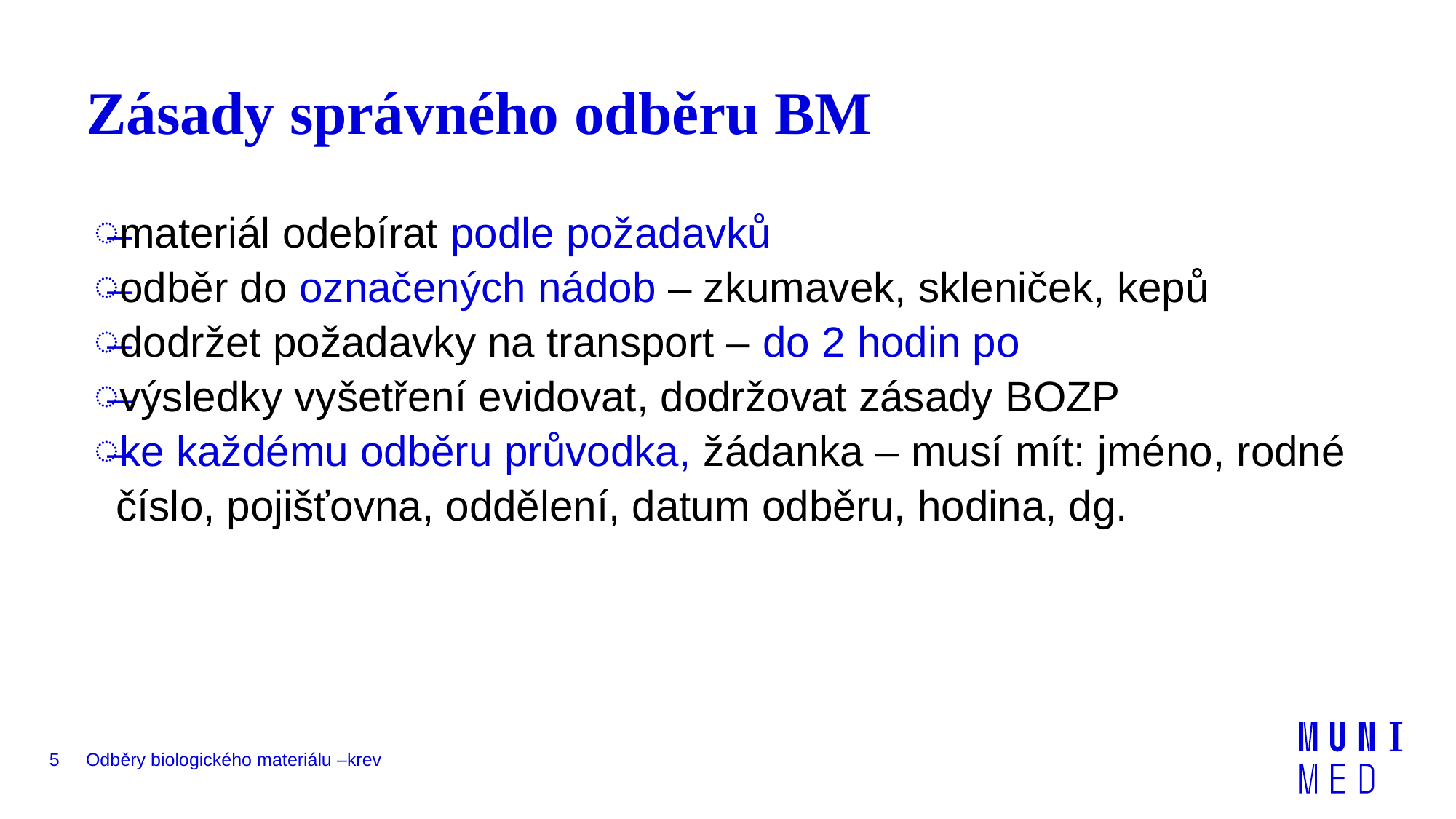

# Zásady správného odběru BM
materiál odebírat podle požadavků
odběr do označených nádob – zkumavek, skleniček, kepů
dodržet požadavky na transport – do 2 hodin po
výsledky vyšetření evidovat, dodržovat zásady BOZP
ke každému odběru průvodka, žádanka – musí mít: jméno, rodné číslo, pojišťovna, oddělení, datum odběru, hodina, dg.

5
Odběry biologického materiálu –krev